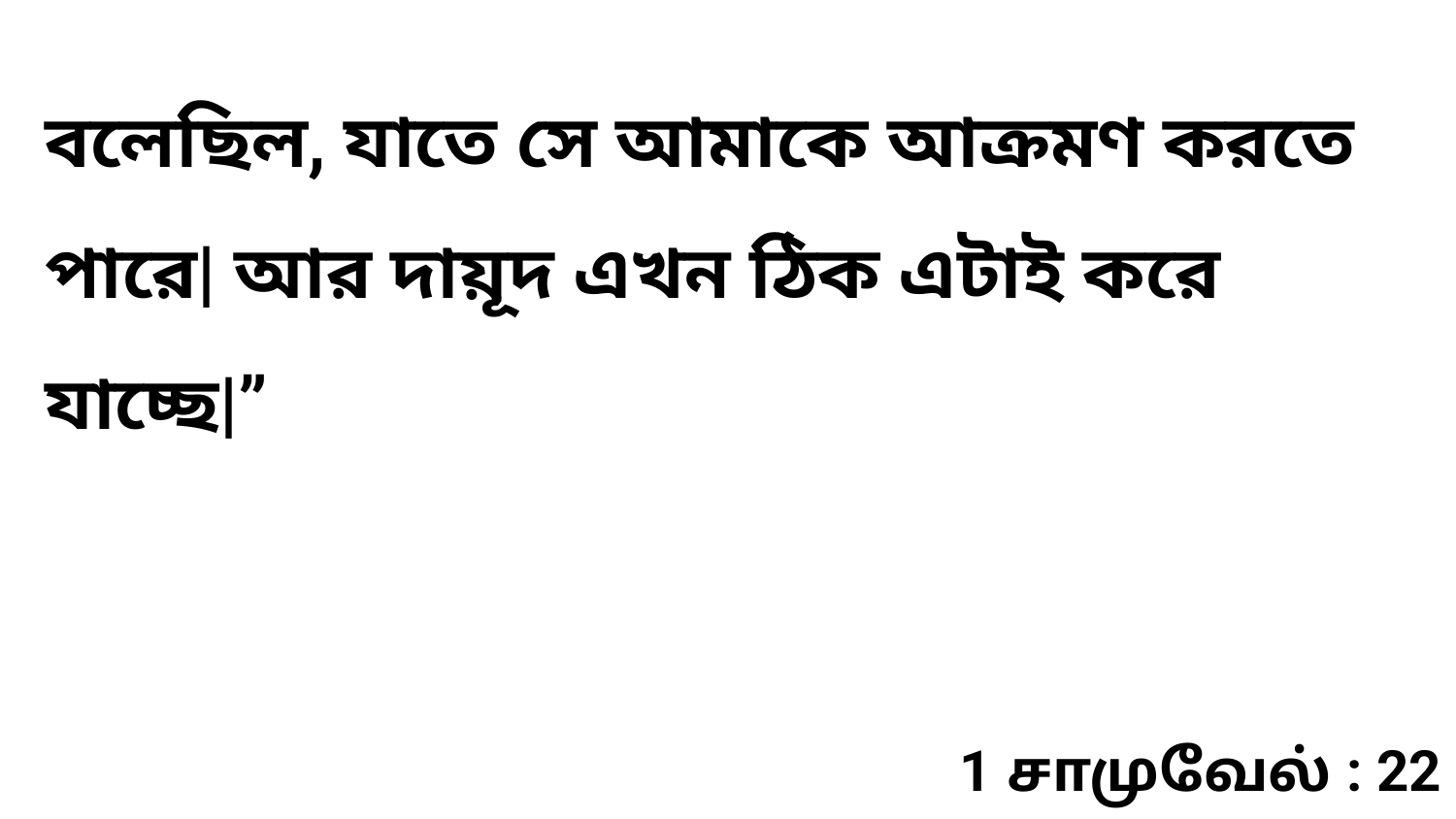

বলেছিল, যাতে সে আমাকে আক্রমণ করতে পারে| আর দায়ূদ এখন ঠিক এটাই করে যাচ্ছে|”
1 சாமுவேல் : 22